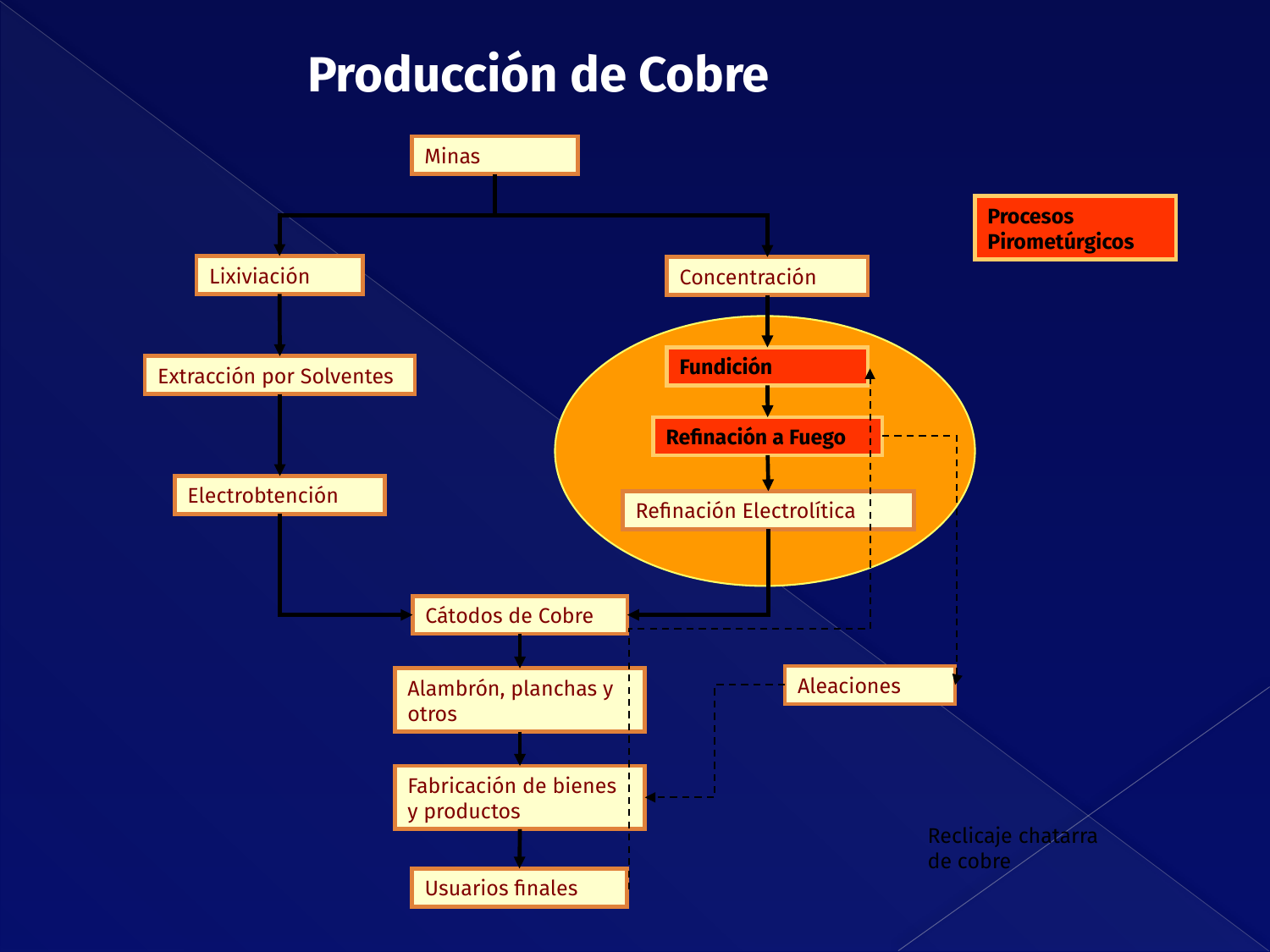

Producción de Cobre
Minas
Procesos Pirometúrgicos
Lixiviación
Concentración

Fundición
Extracción por Solventes
Reclicaje chatarra de cobre
Refinación a Fuego
Aleaciones
Electrobtención
Refinación Electrolítica
Cátodos de Cobre
Alambrón, planchas y otros
Fabricación de bienes y productos
Usuarios finales